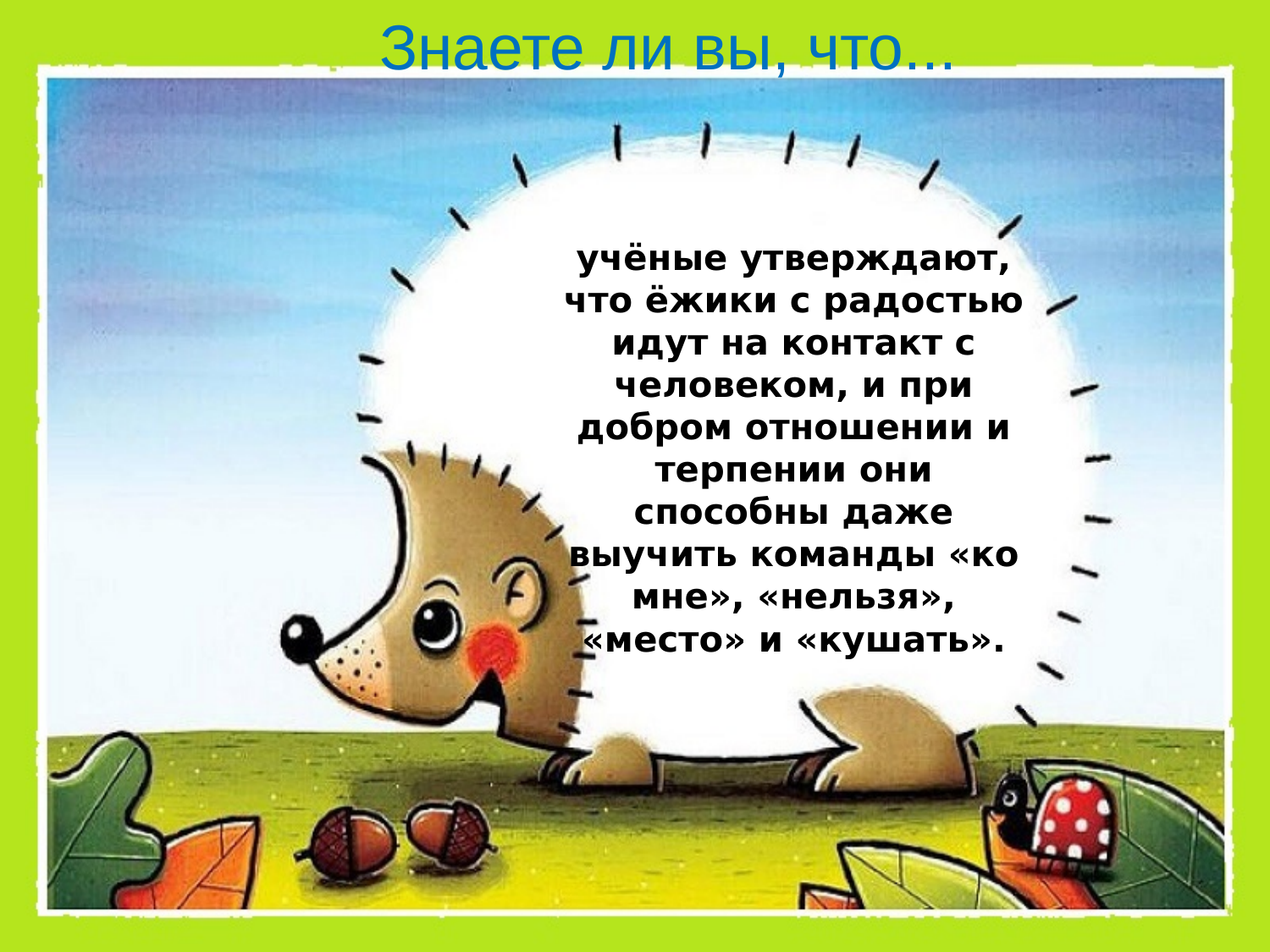

Знаете ли вы, что...
учёные утверждают, что ёжики с радостью идут на контакт с человеком, и при добром отношении и терпении они способны даже выучить команды «ко мне», «нельзя», «место» и «кушать».